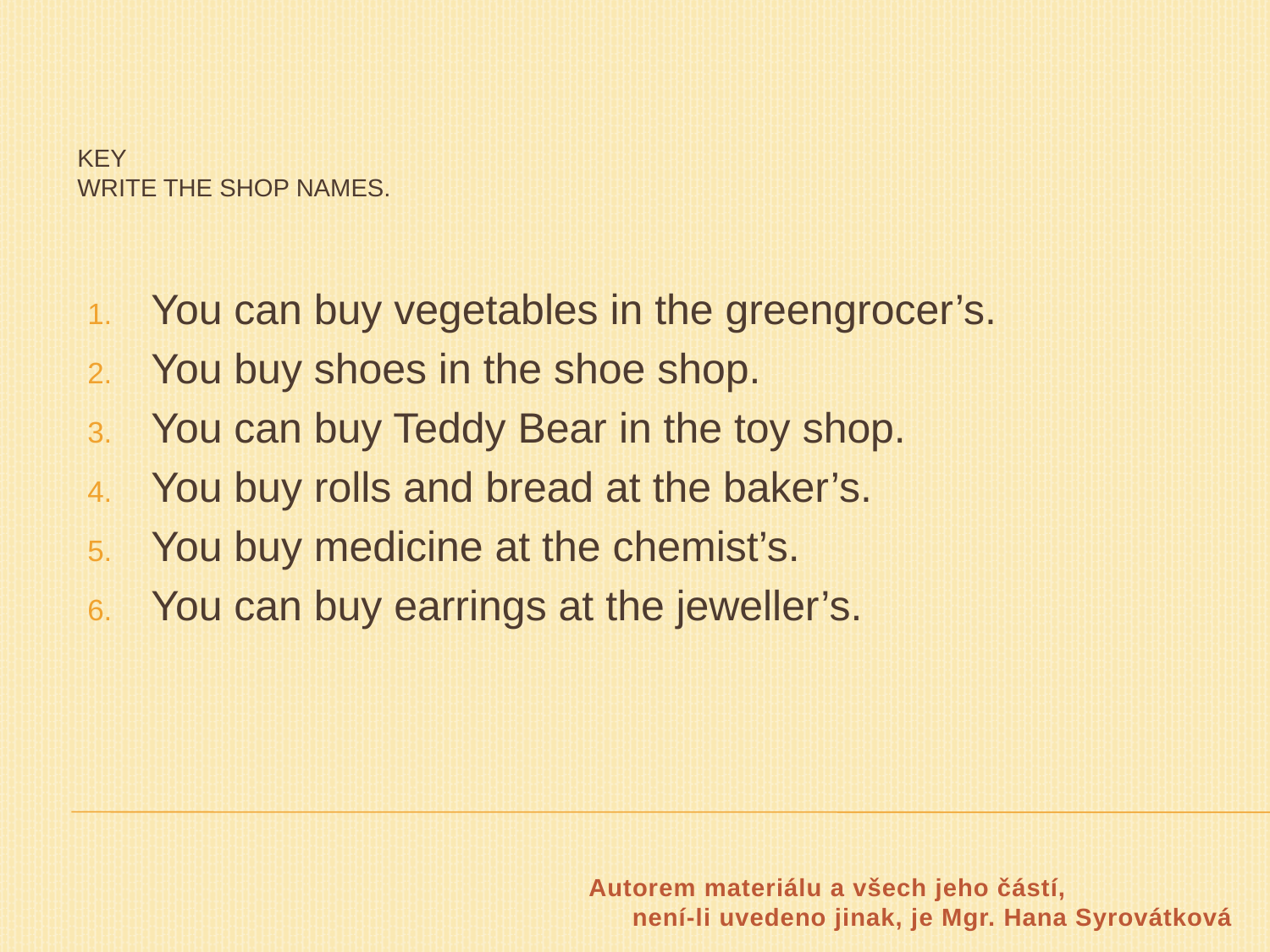

# KEY Write the shop names.
You can buy vegetables in the greengrocer’s.
You buy shoes in the shoe shop.
You can buy Teddy Bear in the toy shop.
You buy rolls and bread at the baker’s.
You buy medicine at the chemist’s.
You can buy earrings at the jeweller’s.

Autorem materiálu a všech jeho částí,                      není-li uvedeno jinak, je Mgr. Hana Syrovátková